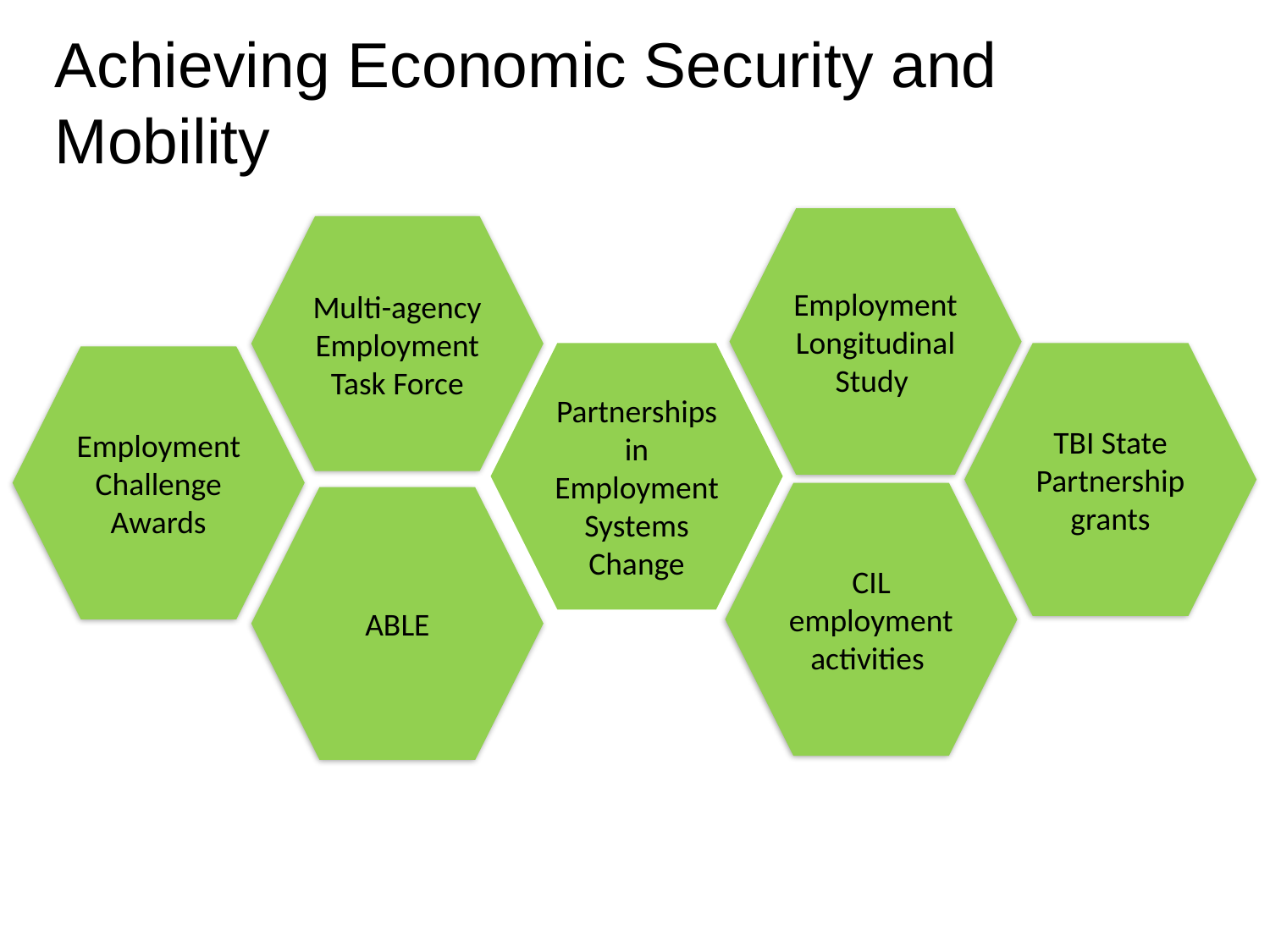

Achieving Economic Security and Mobility
Employment Longitudinal Study
Multi-agency Employment Task Force

TBI State Partnership grants
Employment Challenge Awards
Partnerships in Employment Systems Change
CIL employment activities
ABLE
Business Acumen TA
(CIP)